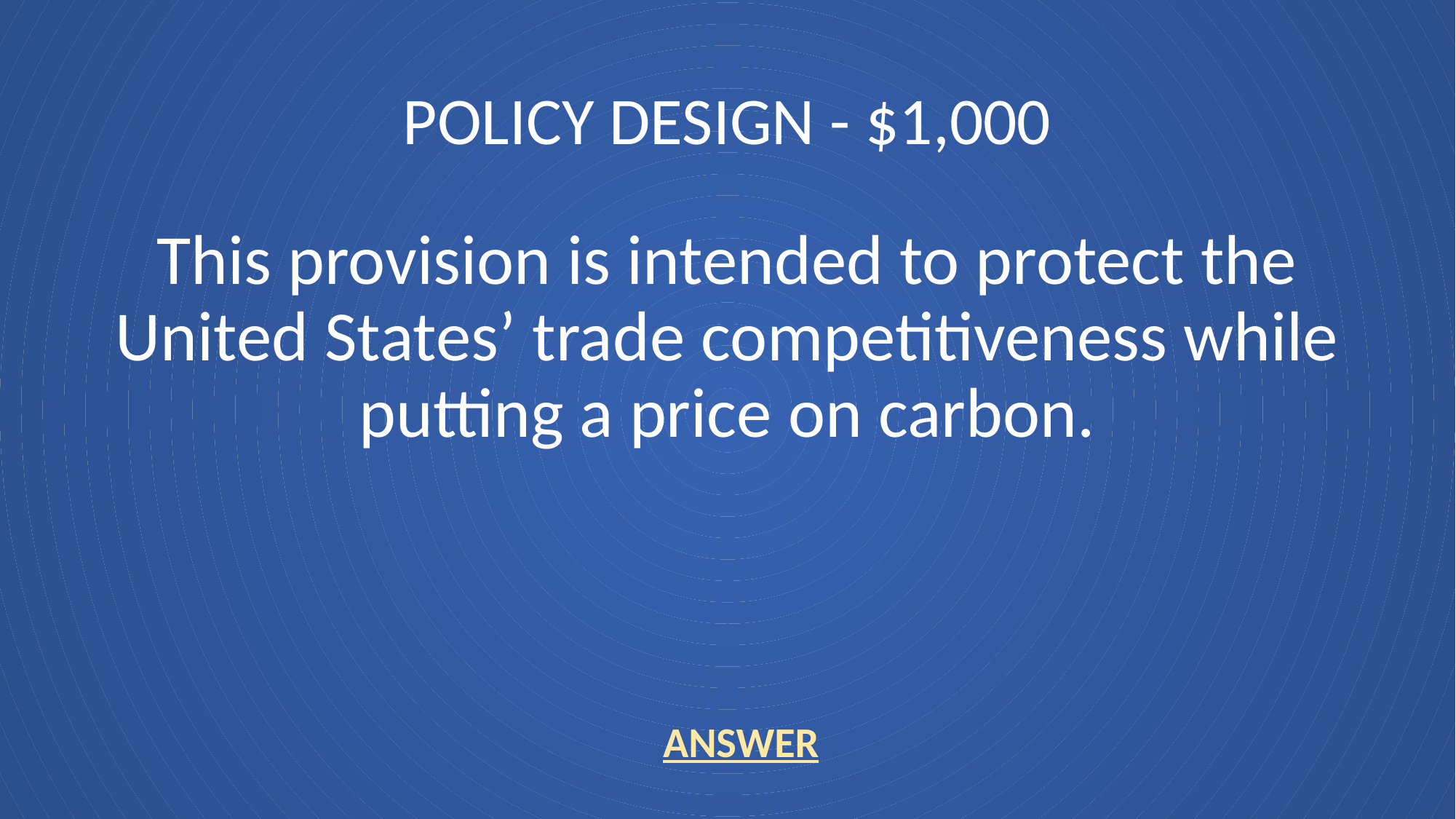

# POLICY DESIGN - $1,000
This provision is intended to protect the United States’ trade competitiveness while putting a price on carbon.
ANSWER